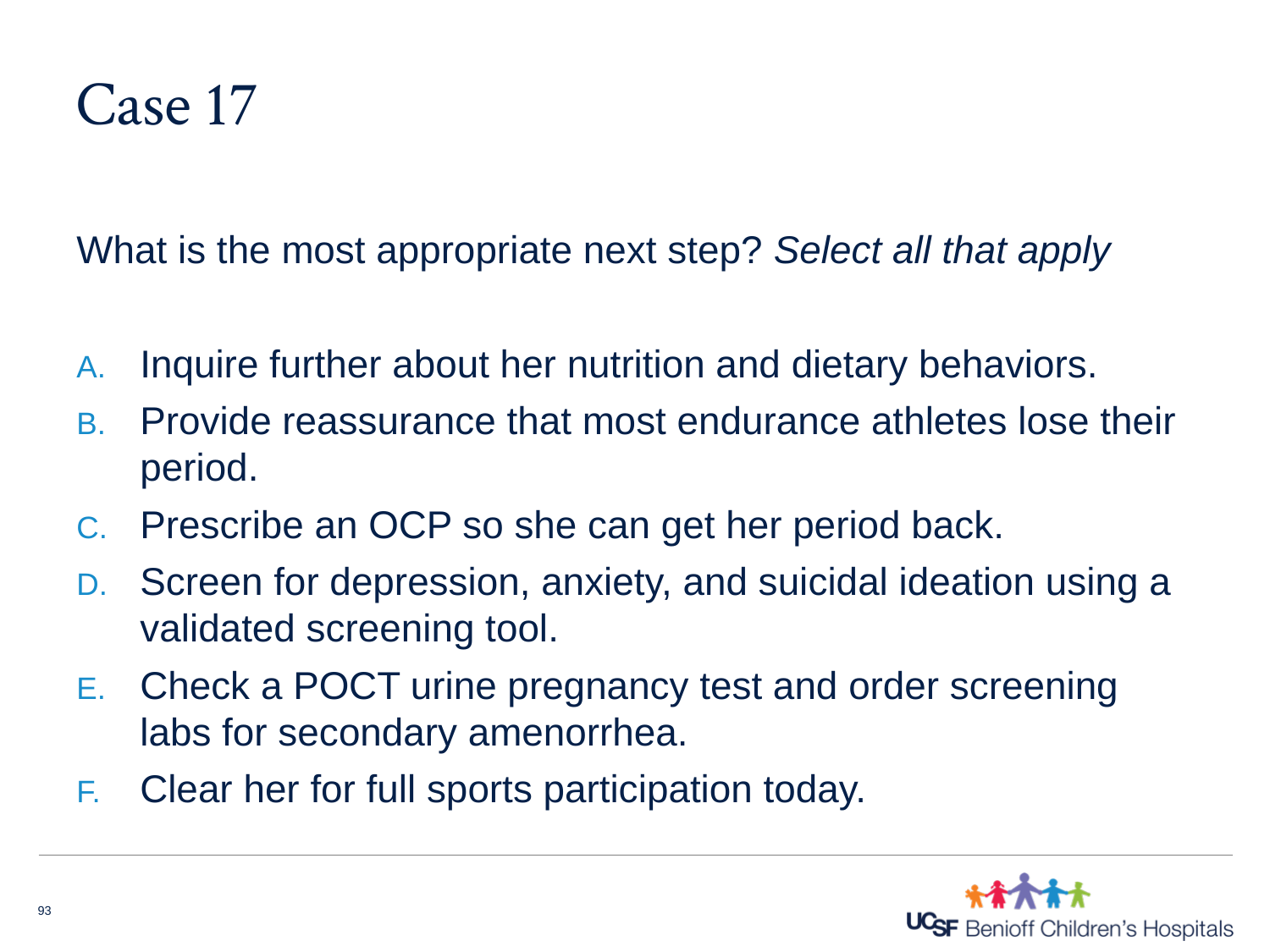

# Case 17
What is the most appropriate next step? Select all that apply

Inquire further about her nutrition and dietary behaviors.
Provide reassurance that most endurance athletes lose their period.
Prescribe an OCP so she can get her period back.
Screen for depression, anxiety, and suicidal ideation using a validated screening tool.
Check a POCT urine pregnancy test and order screening labs for secondary amenorrhea.
Clear her for full sports participation today.

93